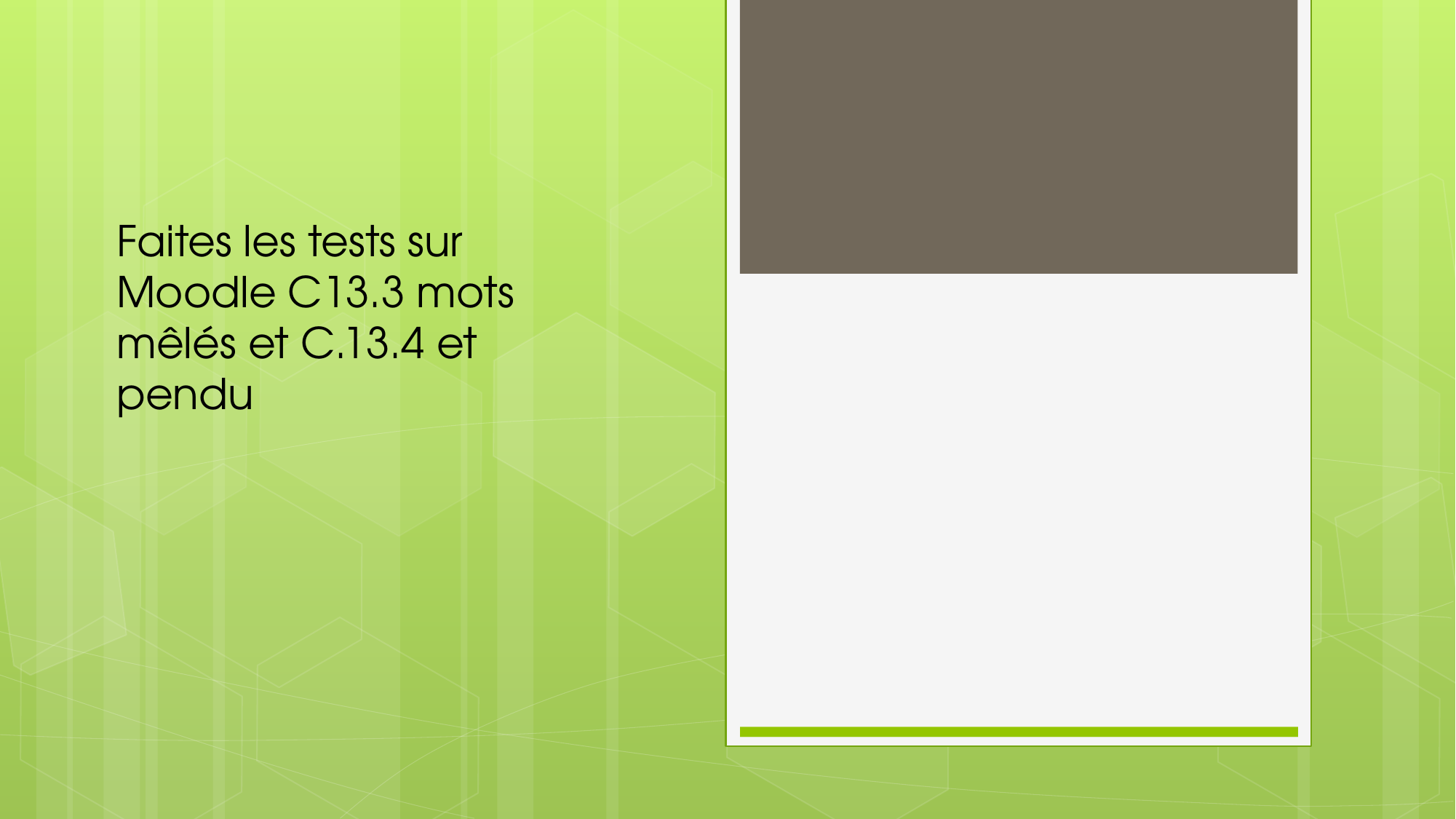

Faites les tests sur Moodle C13.3 mots mêlés et C.13.4 et pendu